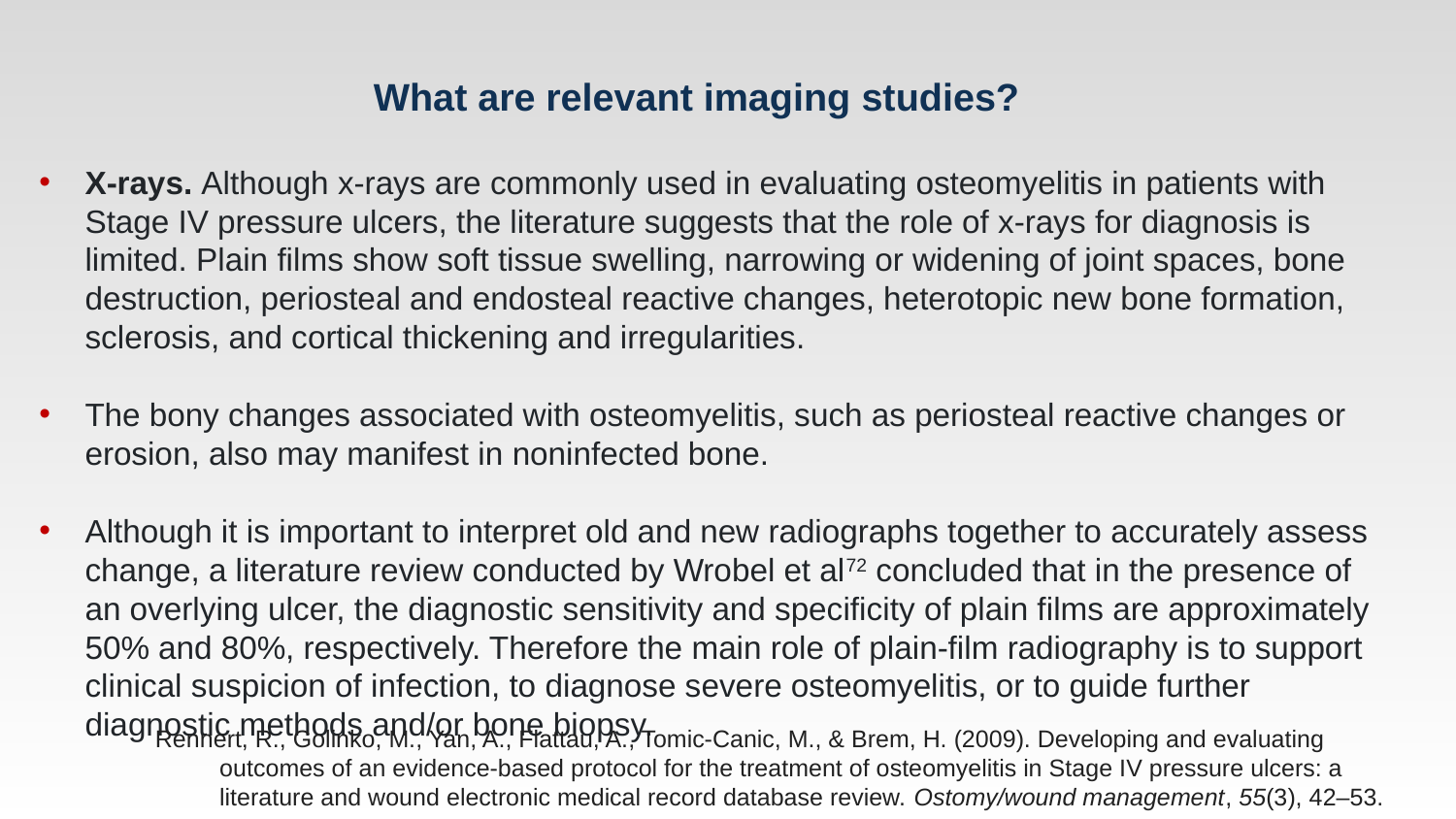

# What are relevant imaging studies?
X-rays. Although x-rays are commonly used in evaluating osteomyelitis in patients with Stage IV pressure ulcers, the literature suggests that the role of x-rays for diagnosis is limited. Plain films show soft tissue swelling, narrowing or widening of joint spaces, bone destruction, periosteal and endosteal reactive changes, heterotopic new bone formation, sclerosis, and cortical thickening and irregularities.

The bony changes associated with osteomyelitis, such as periosteal reactive changes or erosion, also may manifest in noninfected bone.

Although it is important to interpret old and new radiographs together to accurately assess change, a literature review conducted by Wrobel et al72 concluded that in the presence of an overlying ulcer, the diagnostic sensitivity and specificity of plain films are approximately 50% and 80%, respectively. Therefore the main role of plain-film radiography is to support clinical suspicion of infection, to diagnose severe osteomyelitis, or to guide further diagnostic methods and/or bone biopsy.
Rennert, R., Golinko, M., Yan, A., Flattau, A., Tomic-Canic, M., & Brem, H. (2009). Developing and evaluating outcomes of an evidence-based protocol for the treatment of osteomyelitis in Stage IV pressure ulcers: a literature and wound electronic medical record database review. Ostomy/wound management, 55(3), 42–53.